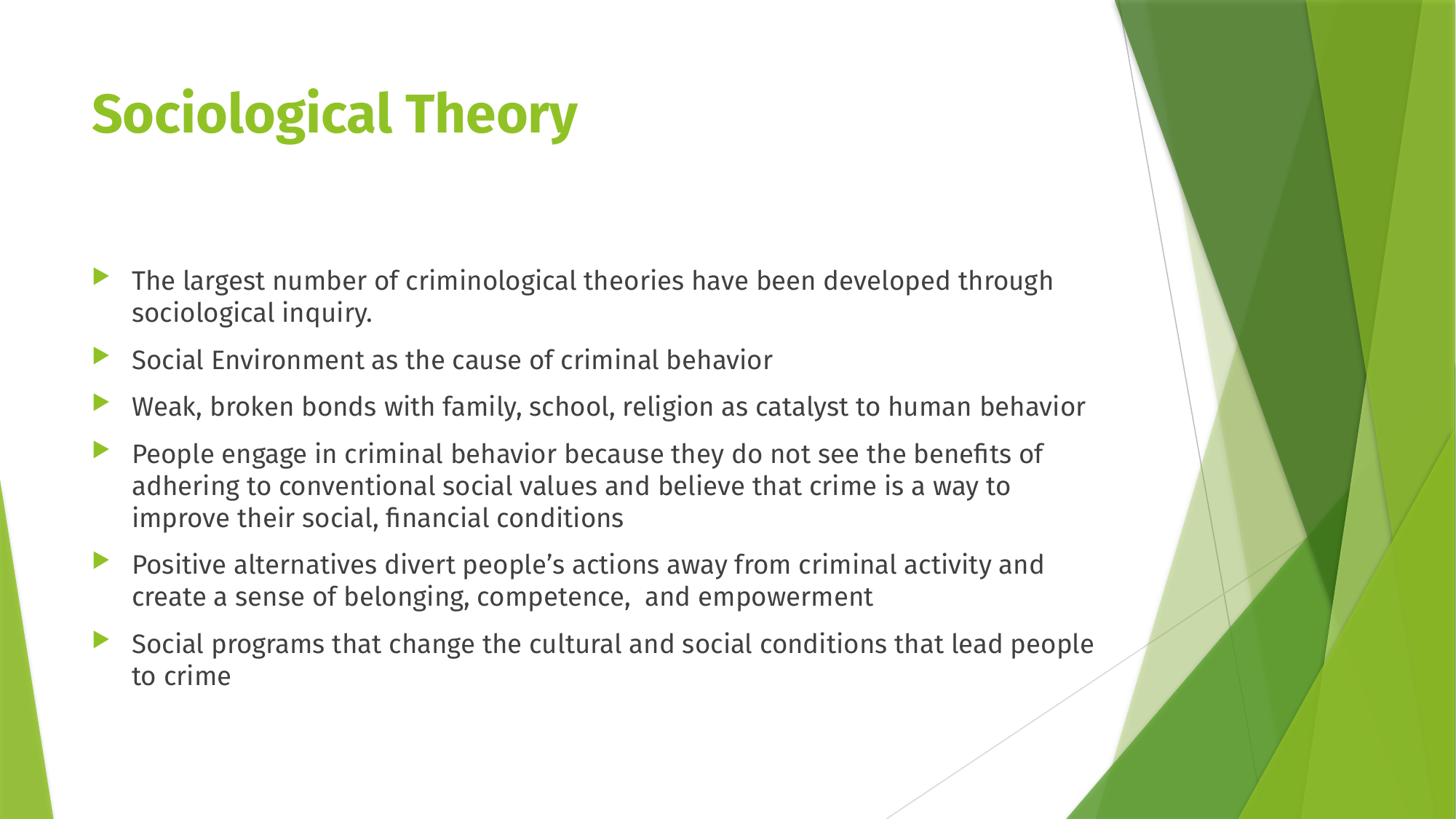

# Sociological Theory
The largest number of criminological theories have been developed through sociological inquiry.
Social Environment as the cause of criminal behavior
Weak, broken bonds with family, school, religion as catalyst to human behavior
People engage in criminal behavior because they do not see the benefits of adhering to conventional social values and believe that crime is a way to improve their social, financial conditions
Positive alternatives divert people’s actions away from criminal activity and create a sense of belonging, competence,  and empowerment
Social programs that change the cultural and social conditions that lead people to crime